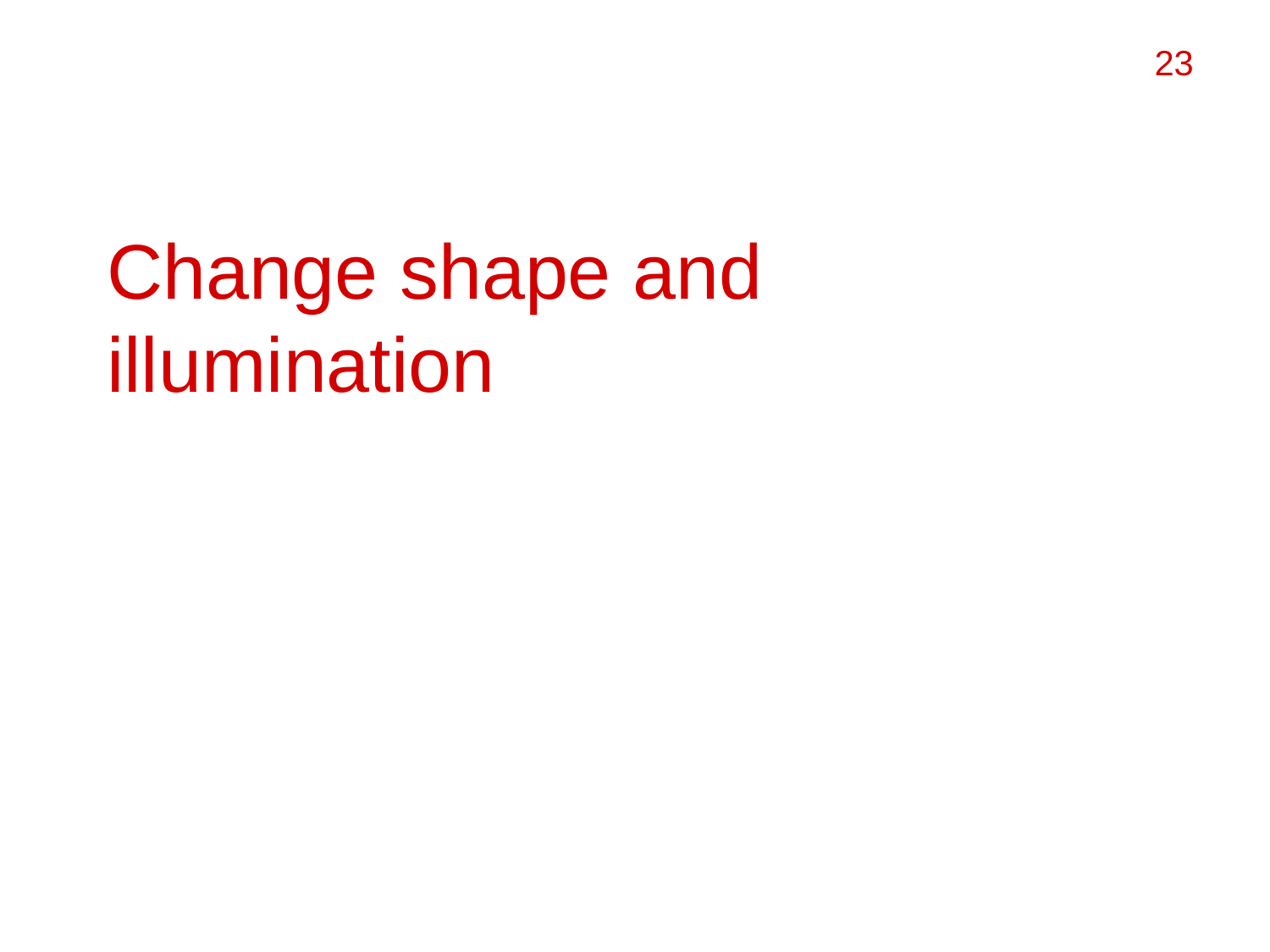

23
# Indirect-Invariant Change shape and illumination